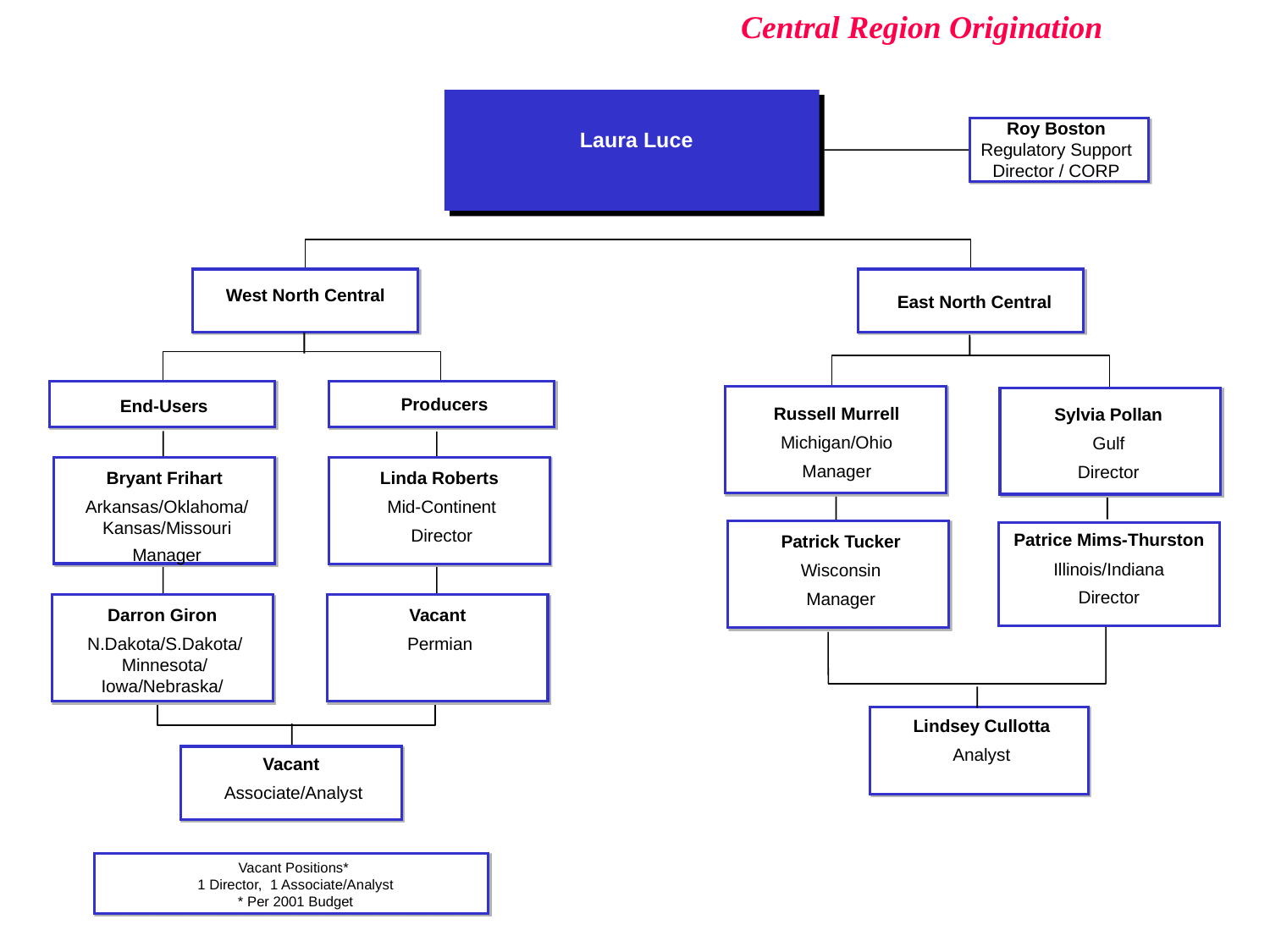

Central Region Origination

Roy Boston
Regulatory Support
Director / CORP

Laura Luce

West North Central
East North Central

Producers
End-Users
Russell Murrell
Michigan/Ohio
Manager
Sylvia Pollan
Gulf
Director

Bryant Frihart
Arkansas/Oklahoma/ Kansas/Missouri
Manager

Linda Roberts
Mid-Continent
Director

Patrick Tucker
Wisconsin
Manager
Patrice Mims-Thurston
Illinois/Indiana
Director

Darron Giron
N.Dakota/S.Dakota/ Minnesota/ Iowa/Nebraska/

Vacant
Permian

Lindsey Cullotta
Analyst

Vacant
Associate/Analyst

Vacant Positions*
1 Director,  1 Associate/Analyst
* Per 2001 Budget